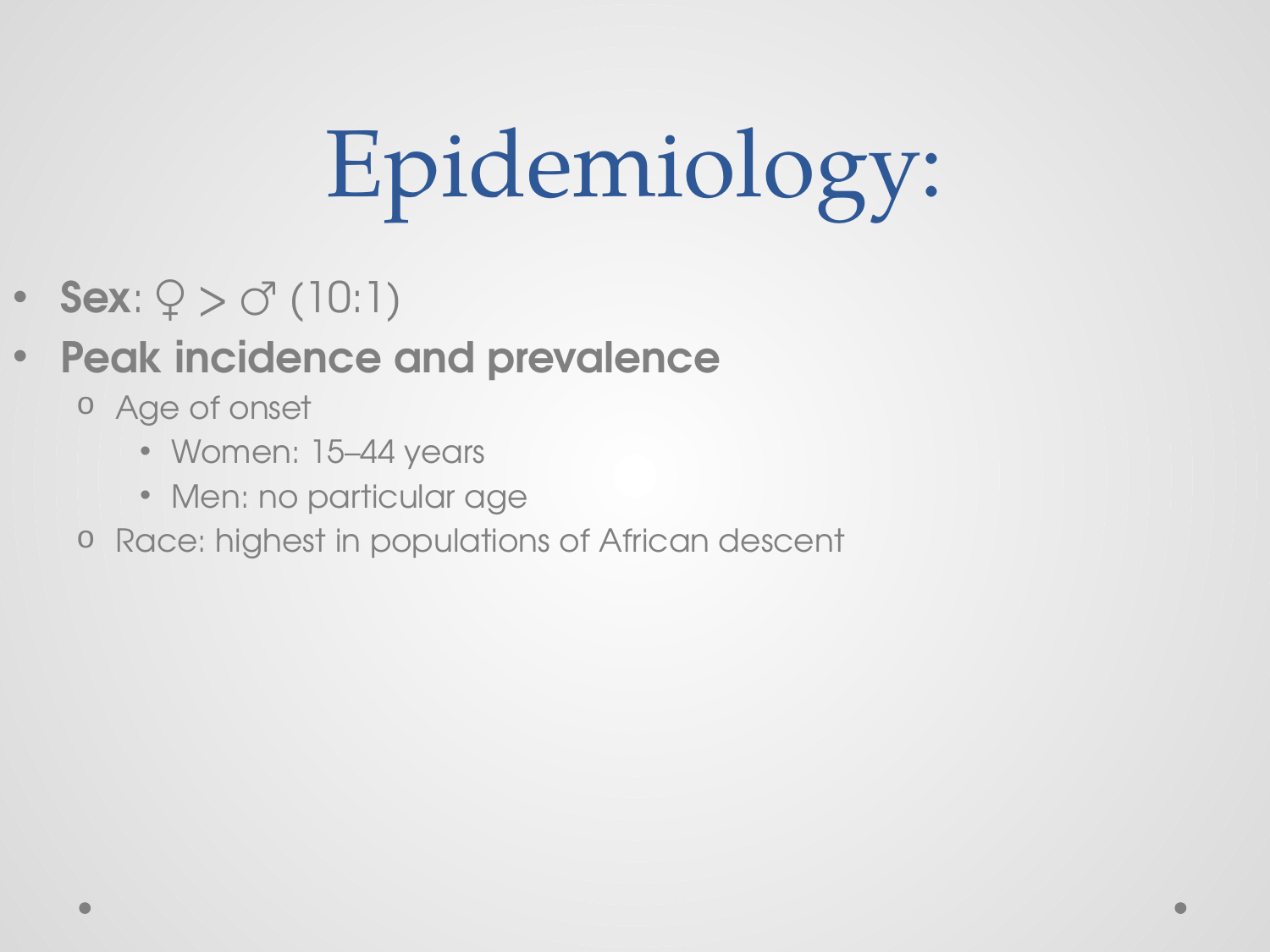

# Epidemiology:
Sex: ♀ > ♂ (10:1)
Peak incidence and prevalence
Age of onset
Women: 15–44 years
Men: no particular age
Race: highest in populations of African descent